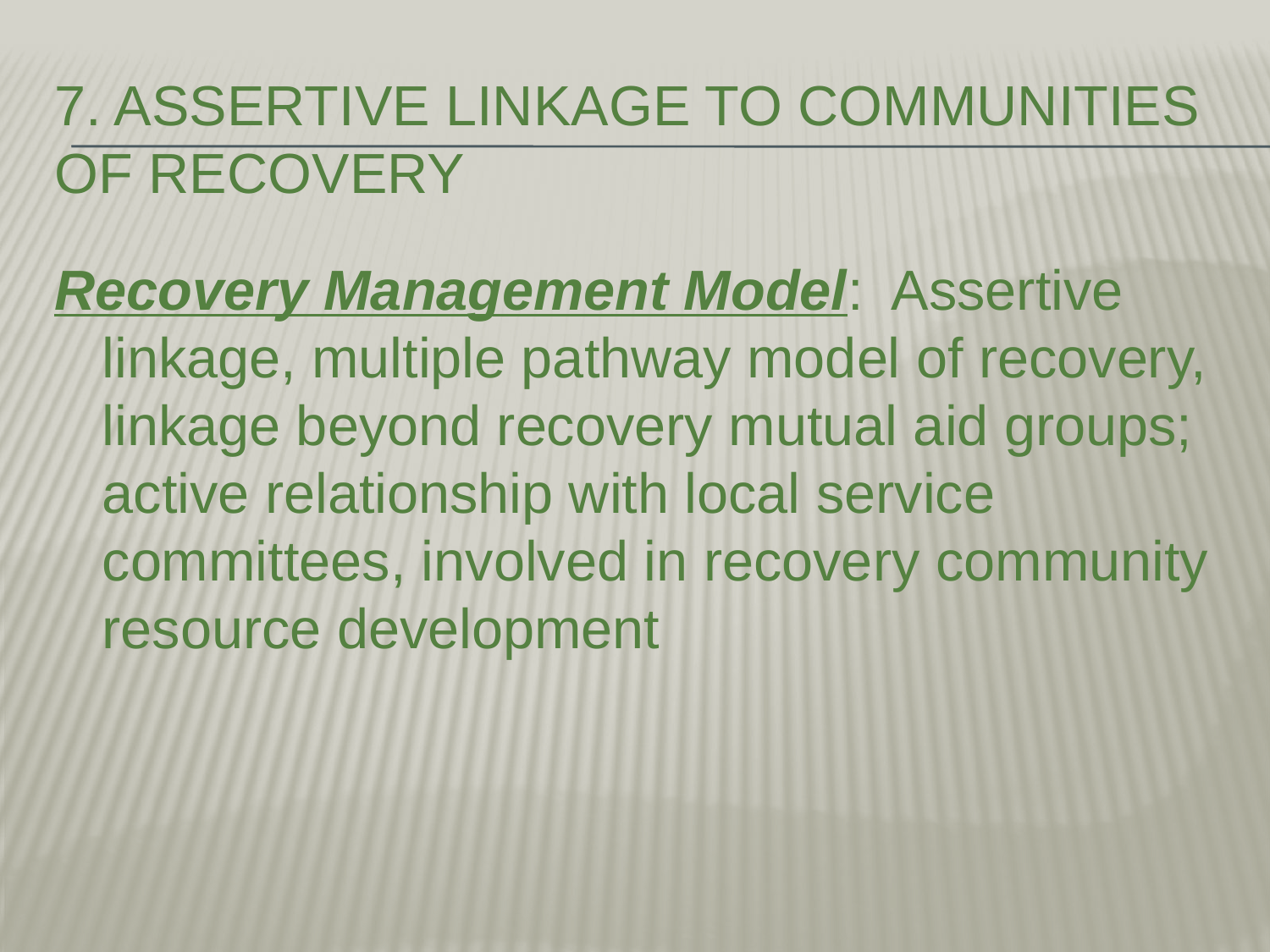

# 7. Assertive Linkage to Communities of Recovery
Recovery Management Model:  Assertive linkage, multiple pathway model of recovery, linkage beyond recovery mutual aid groups; active relationship with local service committees, involved in recovery community resource development